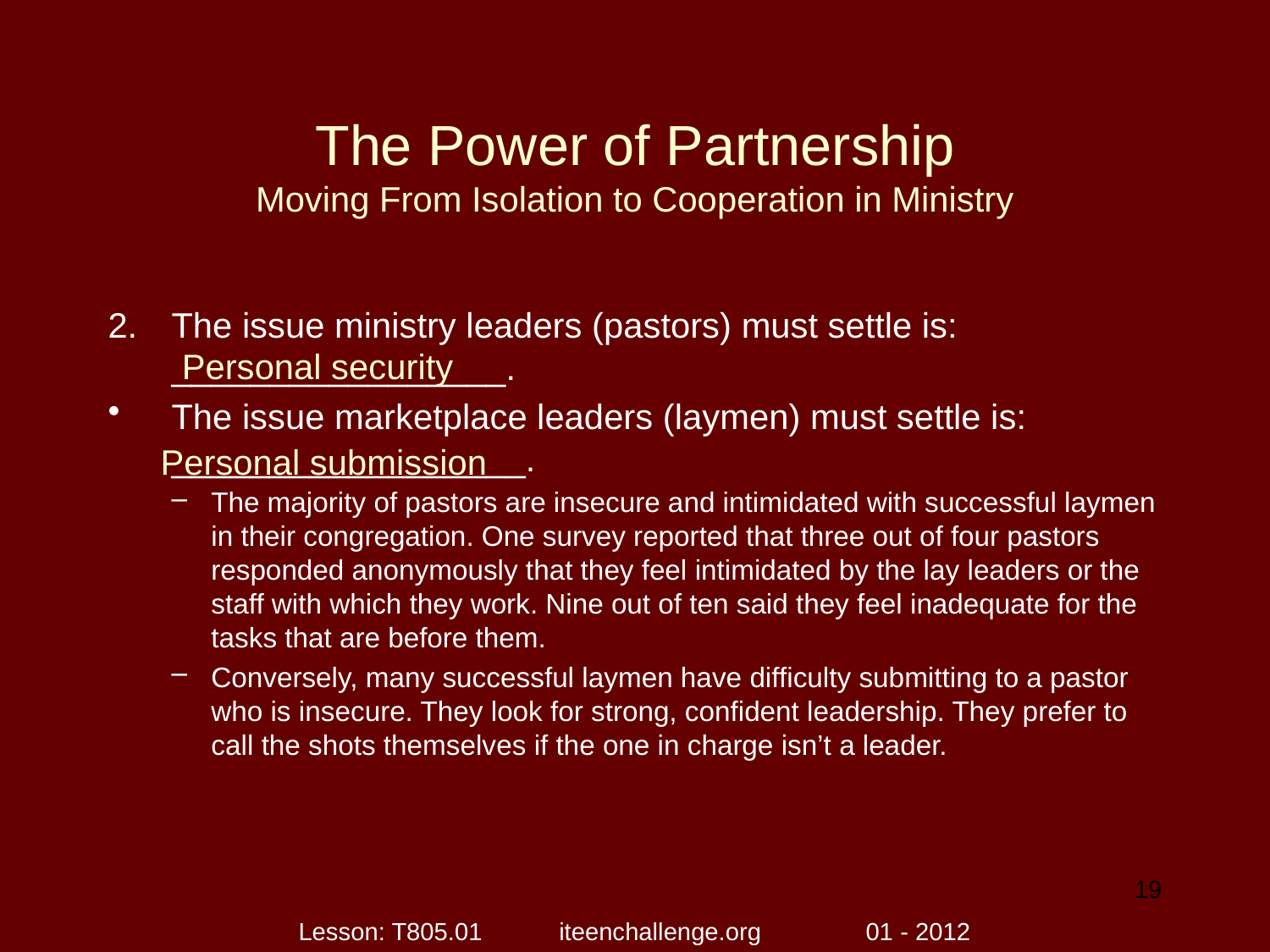

# The Power of Partnership Moving From Isolation to Cooperation in Ministry
The issue ministry leaders (pastors) must settle is: _________________.
The issue marketplace leaders (laymen) must settle is: __________________.
The majority of pastors are insecure and intimidated with successful laymen in their congregation. One survey reported that three out of four pastors responded anonymously that they feel intimidated by the lay leaders or the staff with which they work. Nine out of ten said they feel inadequate for the tasks that are before them.
Conversely, many successful laymen have difficulty submitting to a pastor who is insecure. They look for strong, confident leadership. They prefer to call the shots themselves if the one in charge isn’t a leader.
Personal security
Personal submission
19
Lesson: T805.01           iteenchallenge.org               01 - 2012